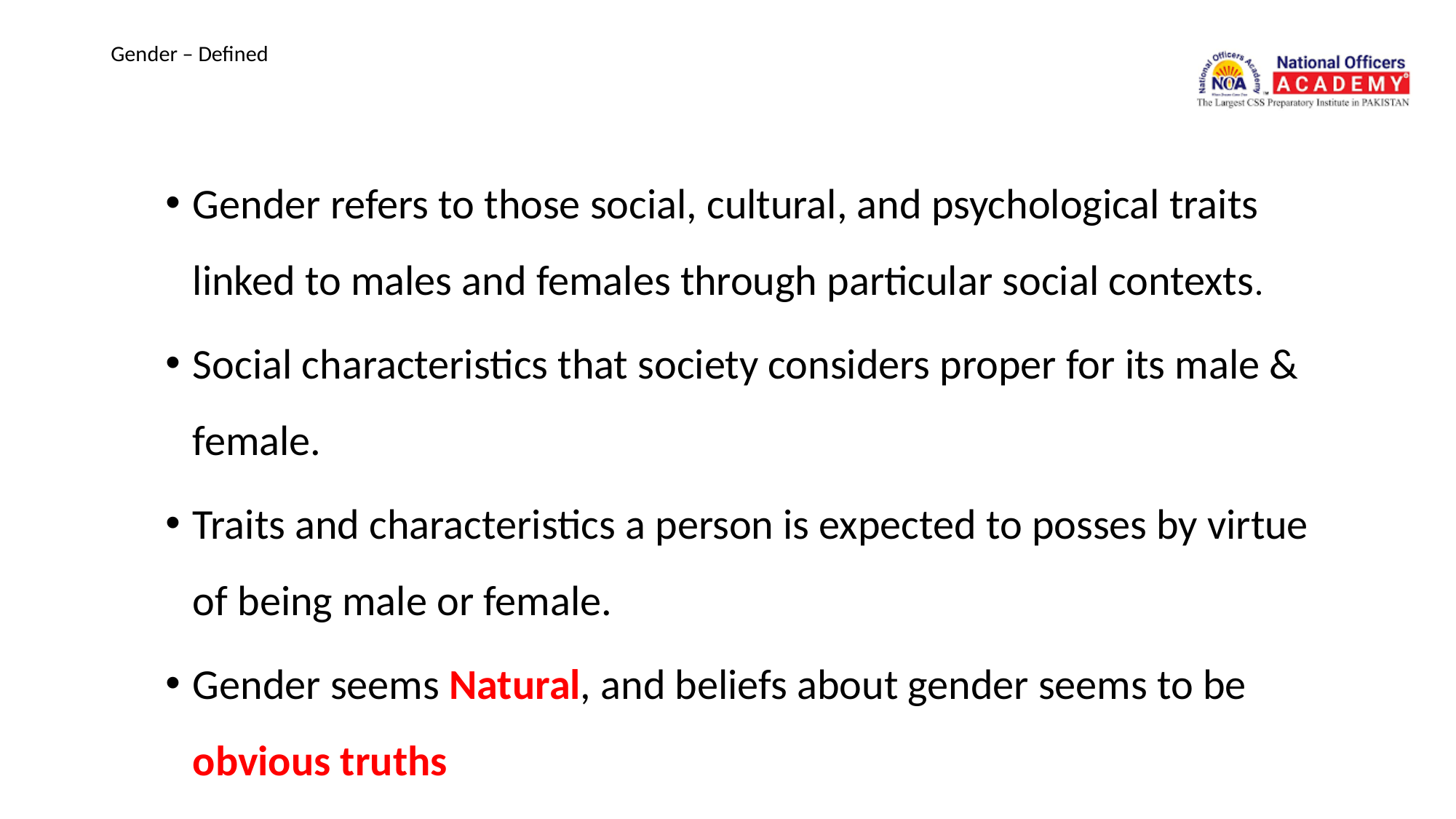

# Gender – Defined
Gender refers to those social, cultural, and psychological traits linked to males and females through particular social contexts.
Social characteristics that society considers proper for its male & female.
Traits and characteristics a person is expected to posses by virtue of being male or female.
Gender seems Natural, and beliefs about gender seems to be obvious truths